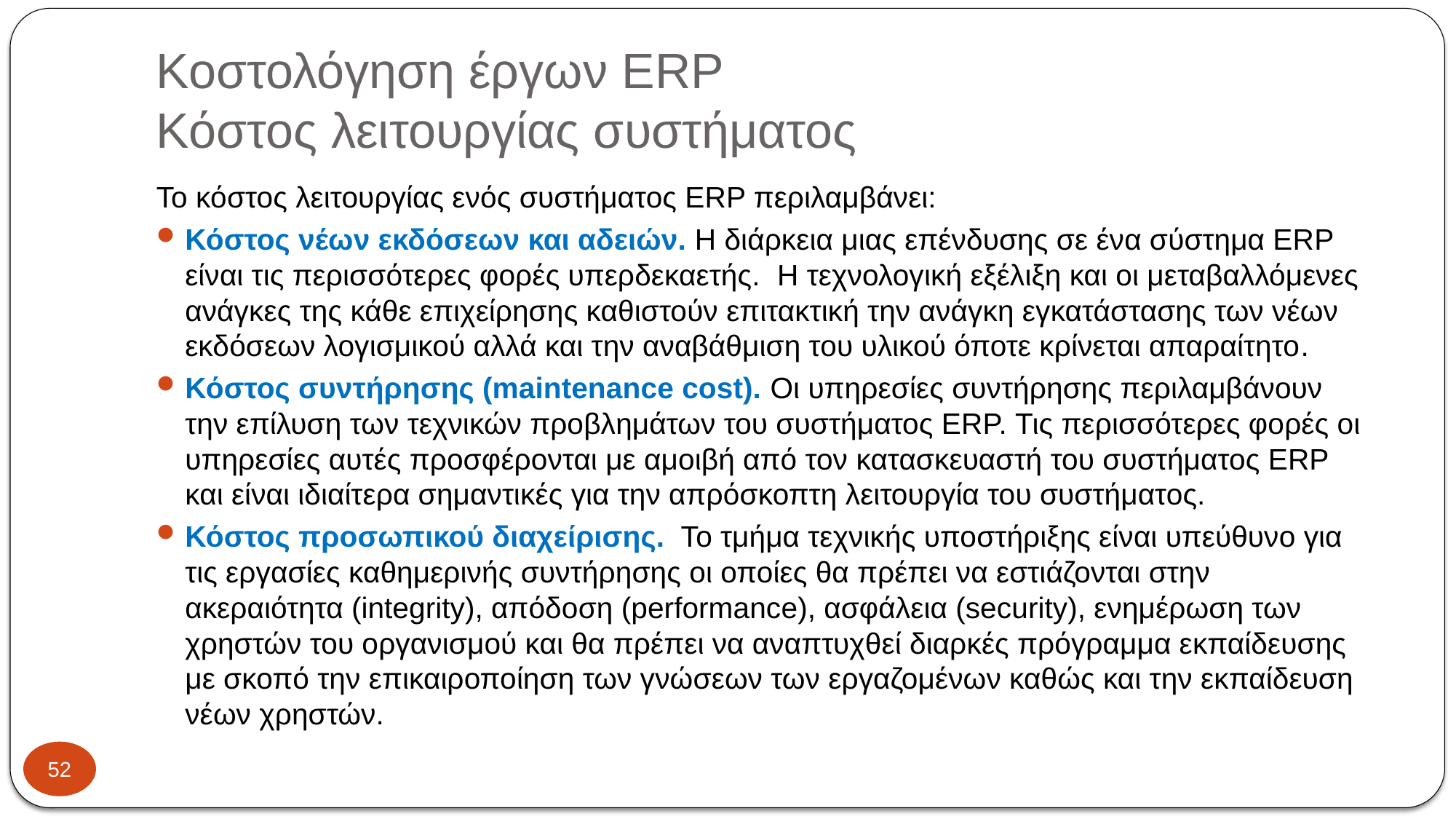

# Κοστολόγηση έργων ERP Κόστος λειτουργίας συστήματος
Το κόστος λειτουργίας ενός συστήματος ERP περιλαμβάνει:
Κόστος νέων εκδόσεων και αδειών. Η διάρκεια μιας επένδυσης σε ένα σύστημα ERP είναι τις περισσότερες φορές υπερδεκαετής.  H τεχνολογική εξέλιξη και οι μεταβαλλόμενες ανάγκες της κάθε επιχείρησης καθιστούν επιτακτική την ανάγκη εγκατάστασης των νέων εκδόσεων λογισμικού αλλά και την αναβάθμιση του υλικού όποτε κρίνεται απαραίτητο.
Κόστος συντήρησης (maintenance cost). Οι υπηρεσίες συντήρησης περιλαμβάνουν την επίλυση των τεχνικών προβλημάτων του συστήματος ERP. Τις περισσότερες φορές οι υπηρεσίες αυτές προσφέρονται με αμοιβή από τον κατασκευαστή του συστήματος ERP και είναι ιδιαίτερα σημαντικές για την απρόσκοπτη λειτουργία του συστήματος.
Κόστος προσωπικού διαχείρισης.  Το τμήμα τεχνικής υποστήριξης είναι υπεύθυνο για τις εργασίες καθημερινής συντήρησης οι οποίες θα πρέπει να εστιάζονται στην ακεραιότητα (integrity), απόδοση (performance), ασφάλεια (security), ενημέρωση των χρηστών του οργανισμού και θα πρέπει να αναπτυχθεί διαρκές πρόγραμμα εκπαίδευσης με σκοπό την επικαιροποίηση των γνώσεων των εργαζομένων καθώς και την εκπαίδευση νέων χρηστών.

52